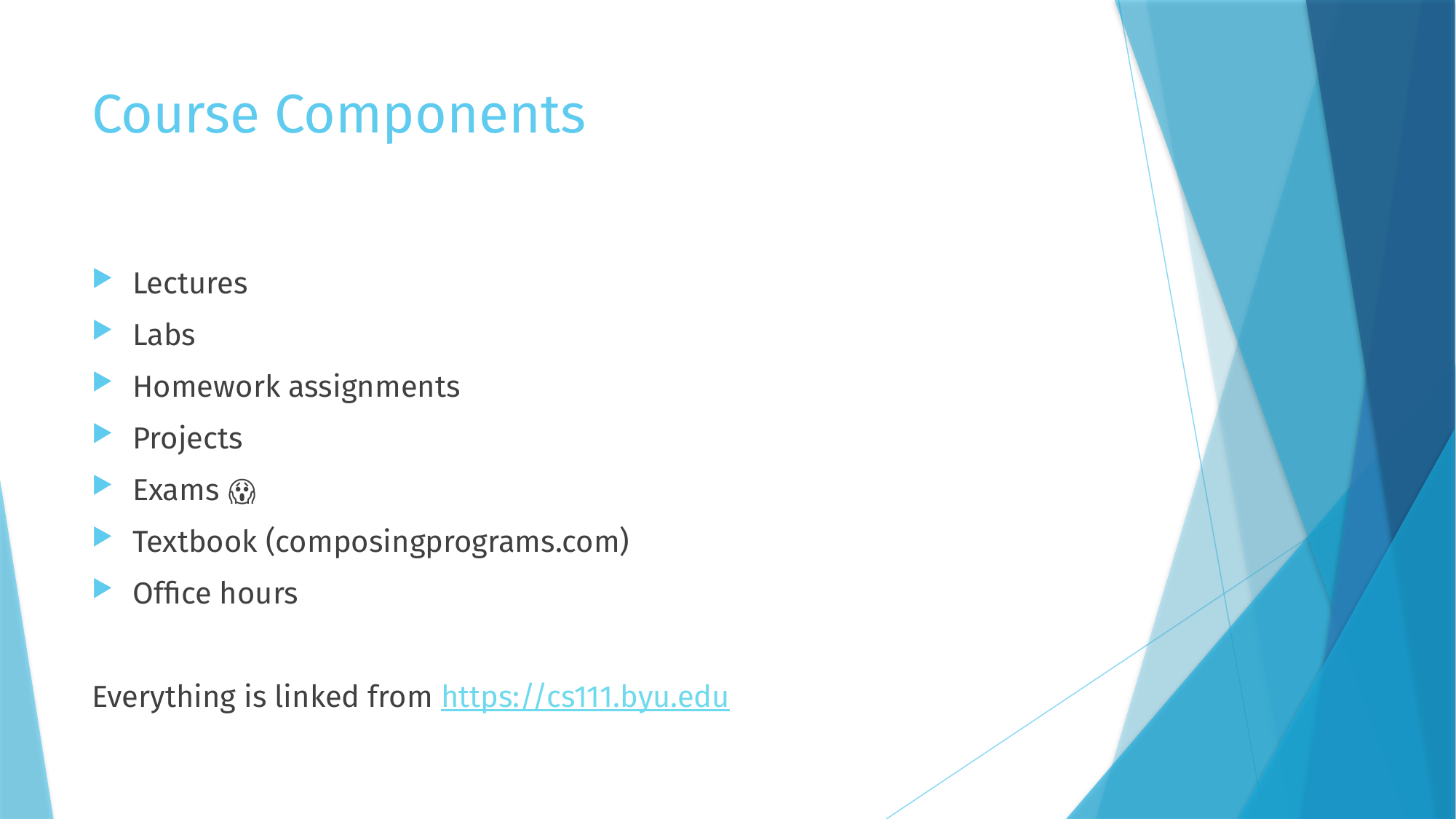

# Course Components
Lectures
Labs
Homework assignments
Projects
Exams 😱
Textbook (composingprograms.com)
Office hours

Everything is linked from https://cs111.byu.edu